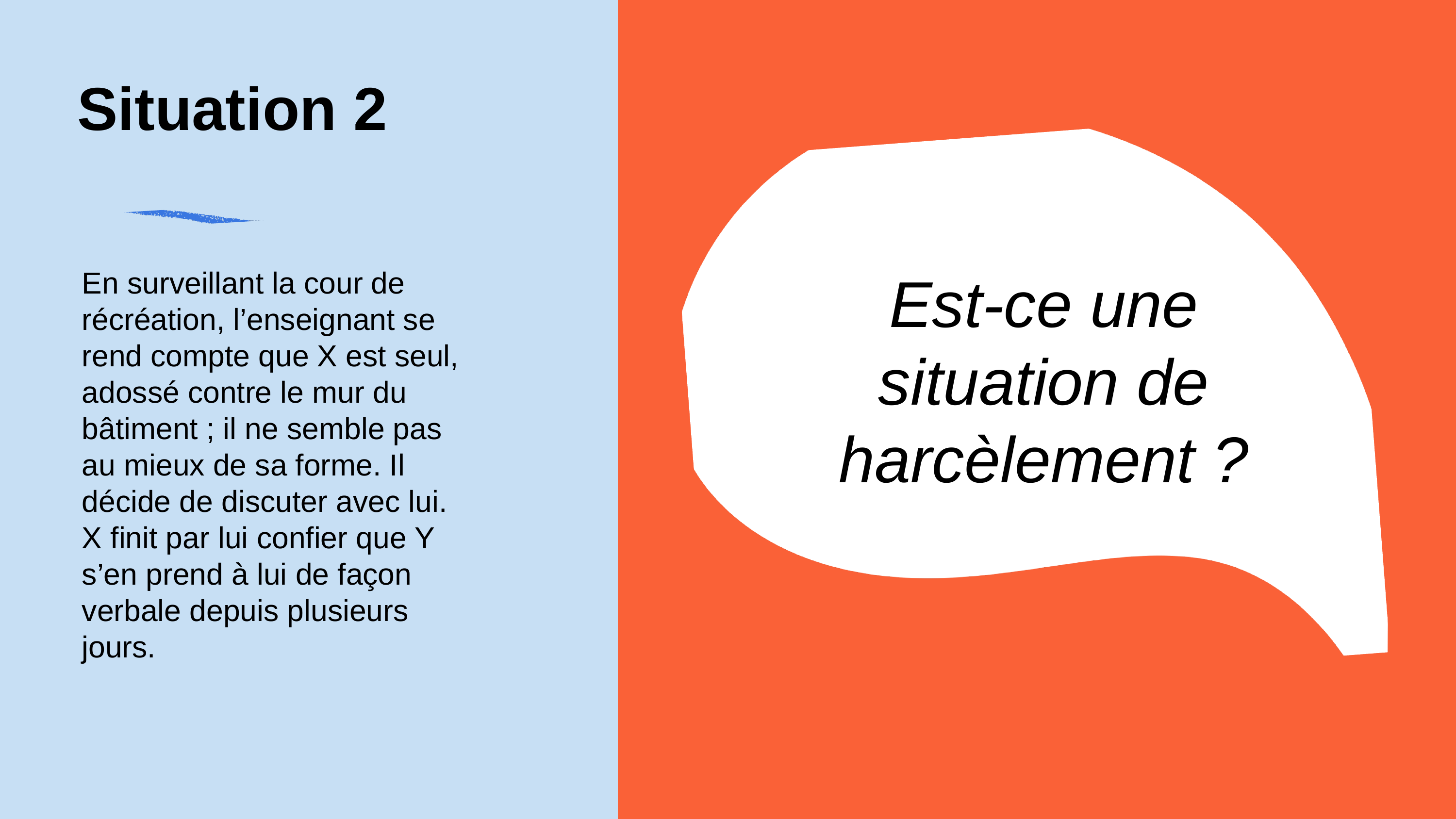

Situation 2

Est-ce une situation de harcèlement ?
En surveillant la cour de récréation, l’enseignant se rend compte que X est seul, adossé contre le mur du bâtiment ; il ne semble pas au mieux de sa forme. Il décide de discuter avec lui.
X finit par lui confier que Y s’en prend à lui de façon verbale depuis plusieurs jours.